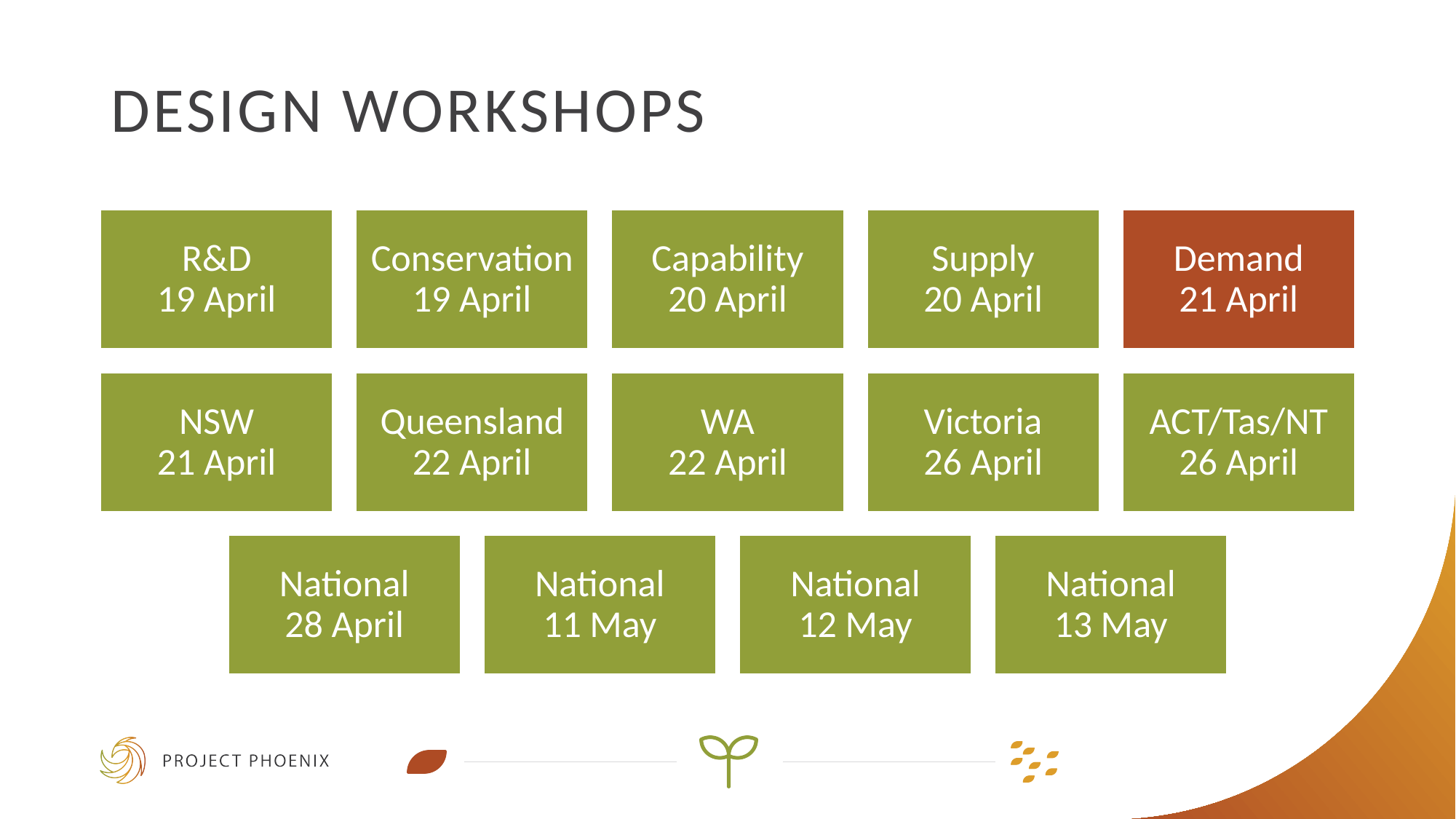

# Design workshops
R&D
19 April
Conservation
19 April
Capability
20 April
Supply
20 April
Demand
21 April
NSW
21 April
Queensland
22 April
WA
22 April
Victoria
26 April
ACT/Tas/NT
26 April
National
28 April
National
11 May
National
12 May
National
13 May